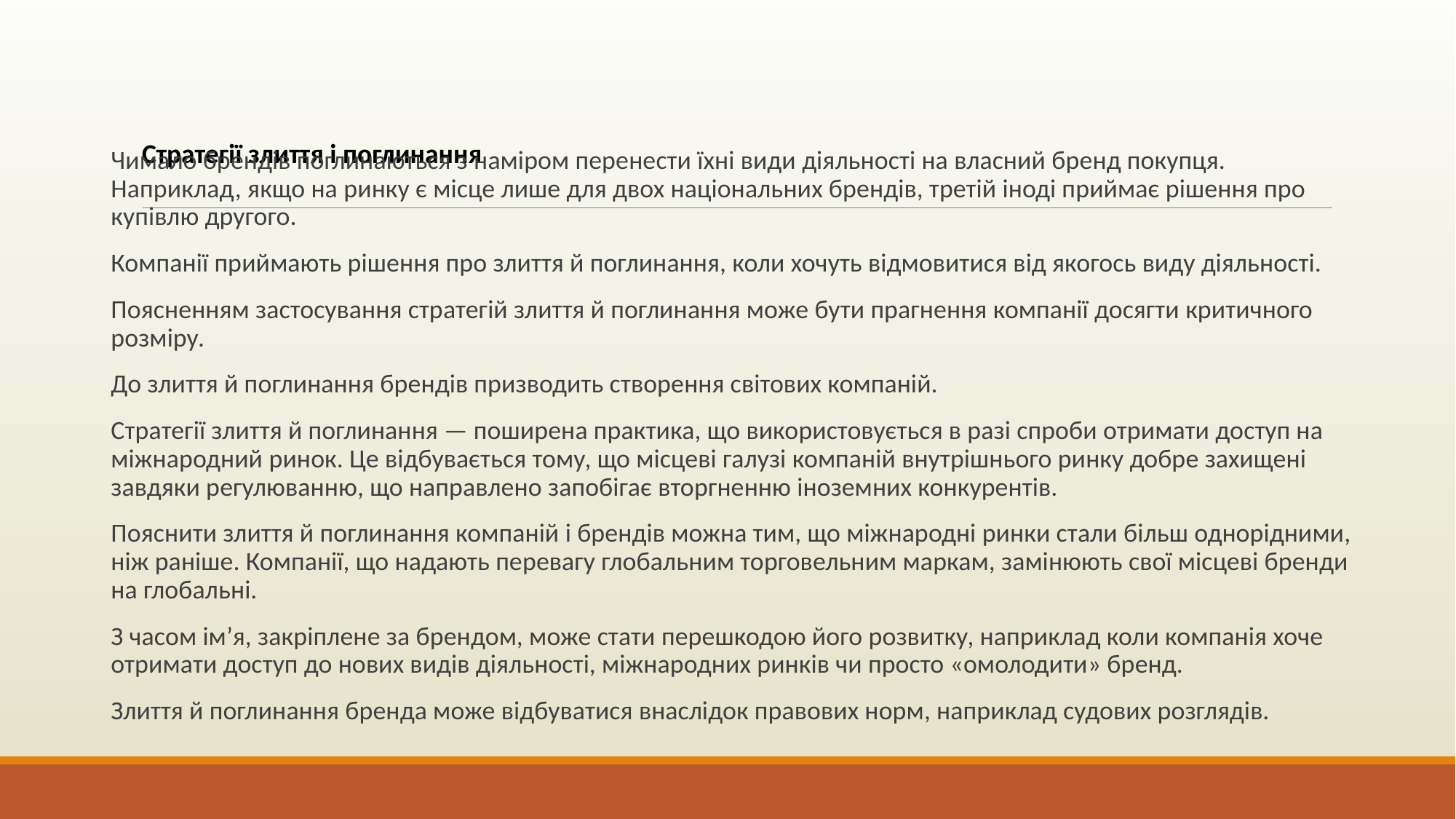

# Стратегії злиття і поглинання
Чимало брендів поглинаються з наміром перенести їхні види діяльності на власний бренд покупця. Наприклад, якщо на ринку є місце лише для двох національних брендів, третій іноді приймає рішення про купівлю другого.
Компанії приймають рішення про злиття й поглинання, коли хочуть відмовитися від якогось виду діяльності.
Поясненням застосування стратегій злиття й поглинання може бути прагнення компанії досягти критичного розміру.
До злиття й поглинання брендів призводить створення світових компаній.
Стратегії злиття й поглинання — поширена практика, що використовується в разі спроби отримати доступ на міжнародний ринок. Це відбувається тому, що місцеві галузі компаній внутрішнього ринку добре захищені завдяки регулюванню, що направлено запобігає вторгненню іноземних конкурентів.
Пояснити злиття й поглинання компаній і брендів можна тим, що міжнародні ринки стали більш однорідними, ніж раніше. Компанії, що надають перевагу глобальним торговельним маркам, замінюють свої місцеві бренди на глобальні.
З часом ім’я, закріплене за брендом, може стати перешкодою його розвитку, наприклад коли компанія хоче отримати доступ до нових видів діяльності, міжнародних ринків чи просто «омолодити» бренд.
Злиття й поглинання бренда може відбуватися внаслідок правових норм, наприклад судових розглядів.